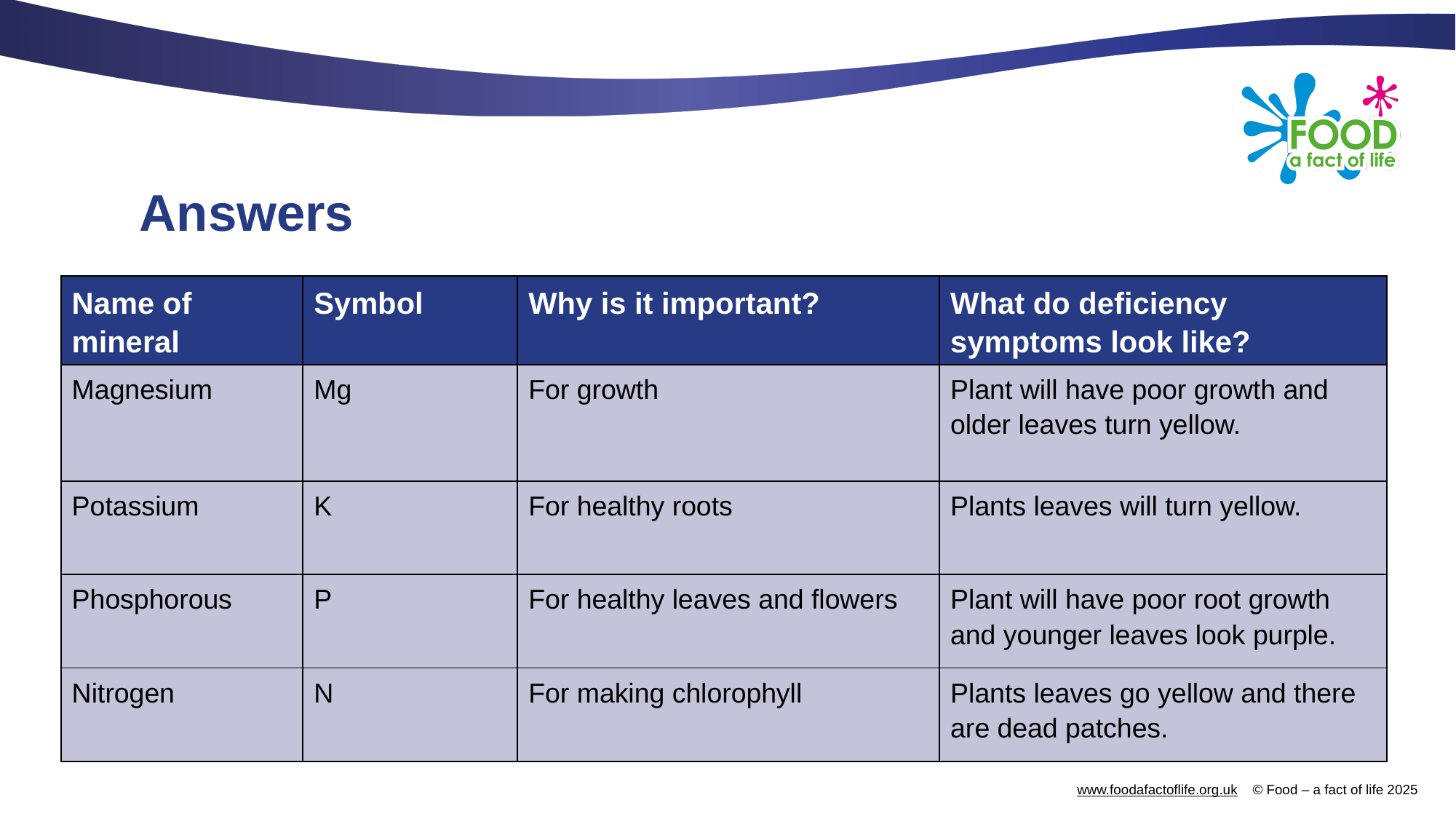

# Answers
| Name of mineral | Symbol | Why is it important? | What do deficiency symptoms look like? |
| --- | --- | --- | --- |
| Magnesium | Mg | For growth | Plant will have poor growth and older leaves turn yellow. |
| Potassium | K | For healthy roots | Plants leaves will turn yellow. |
| Phosphorous | P | For healthy leaves and flowers | Plant will have poor root growth and younger leaves look purple. |
| Nitrogen | N | For making chlorophyll | Plants leaves go yellow and there are dead patches. |